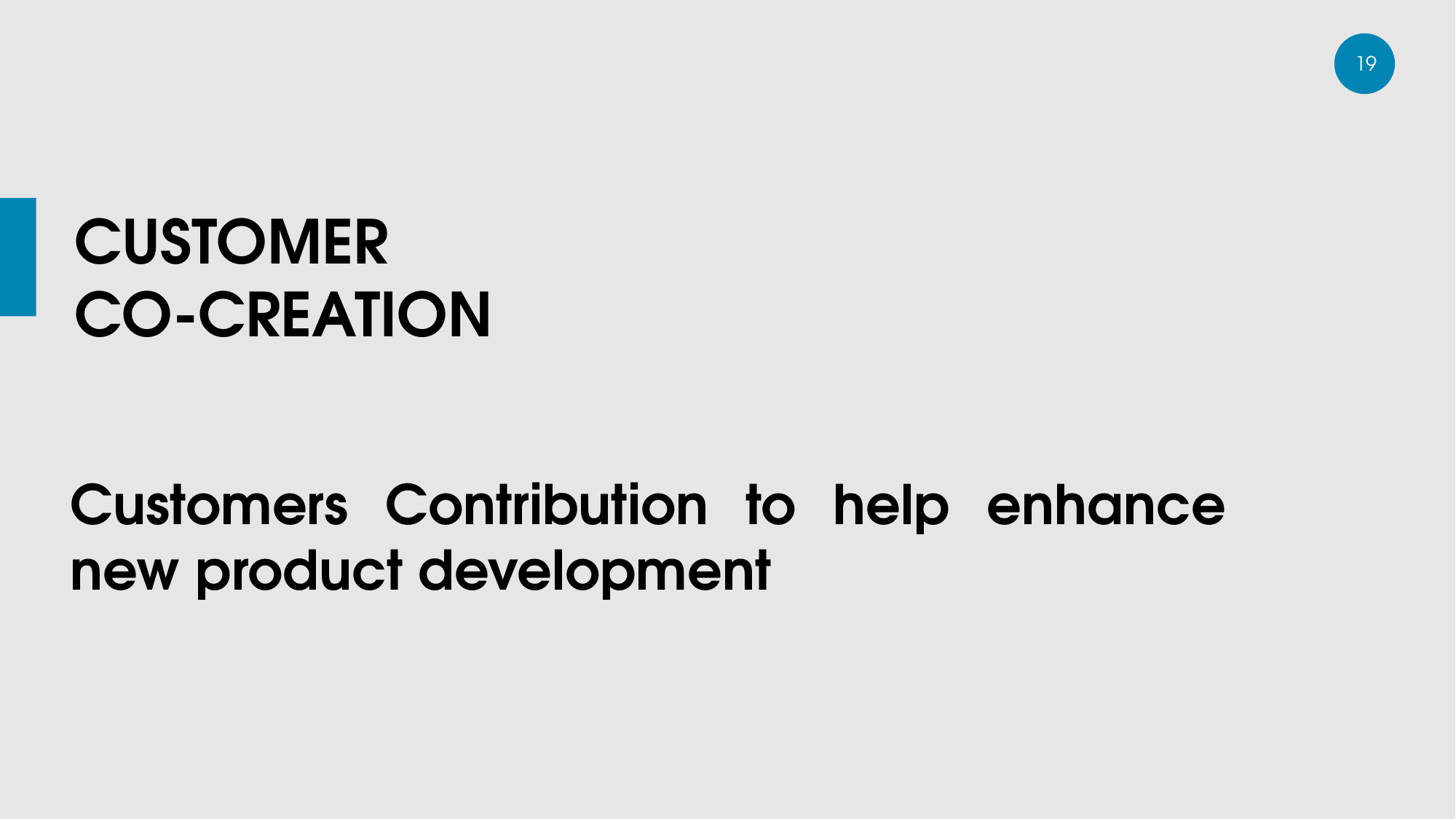

# CUSTOMER CO-CREATION
Customers Contribution to help enhance new product development